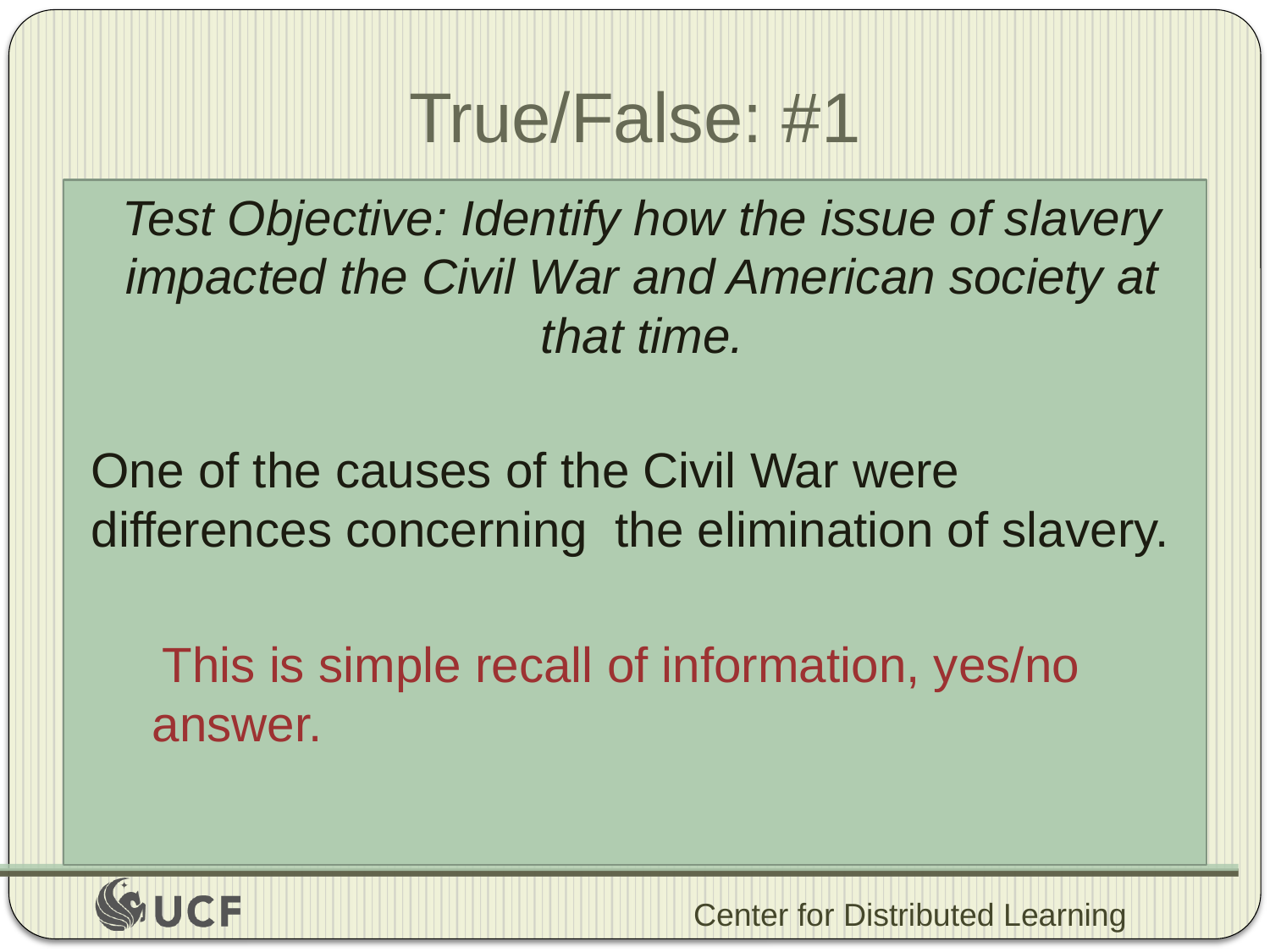

# True/False: #1
Test Objective: Identify how the issue of slavery impacted the Civil War and American society at that time.

One of the causes of the Civil War were differences concerning  the elimination of slavery.

This is simple recall of information, yes/no answer.